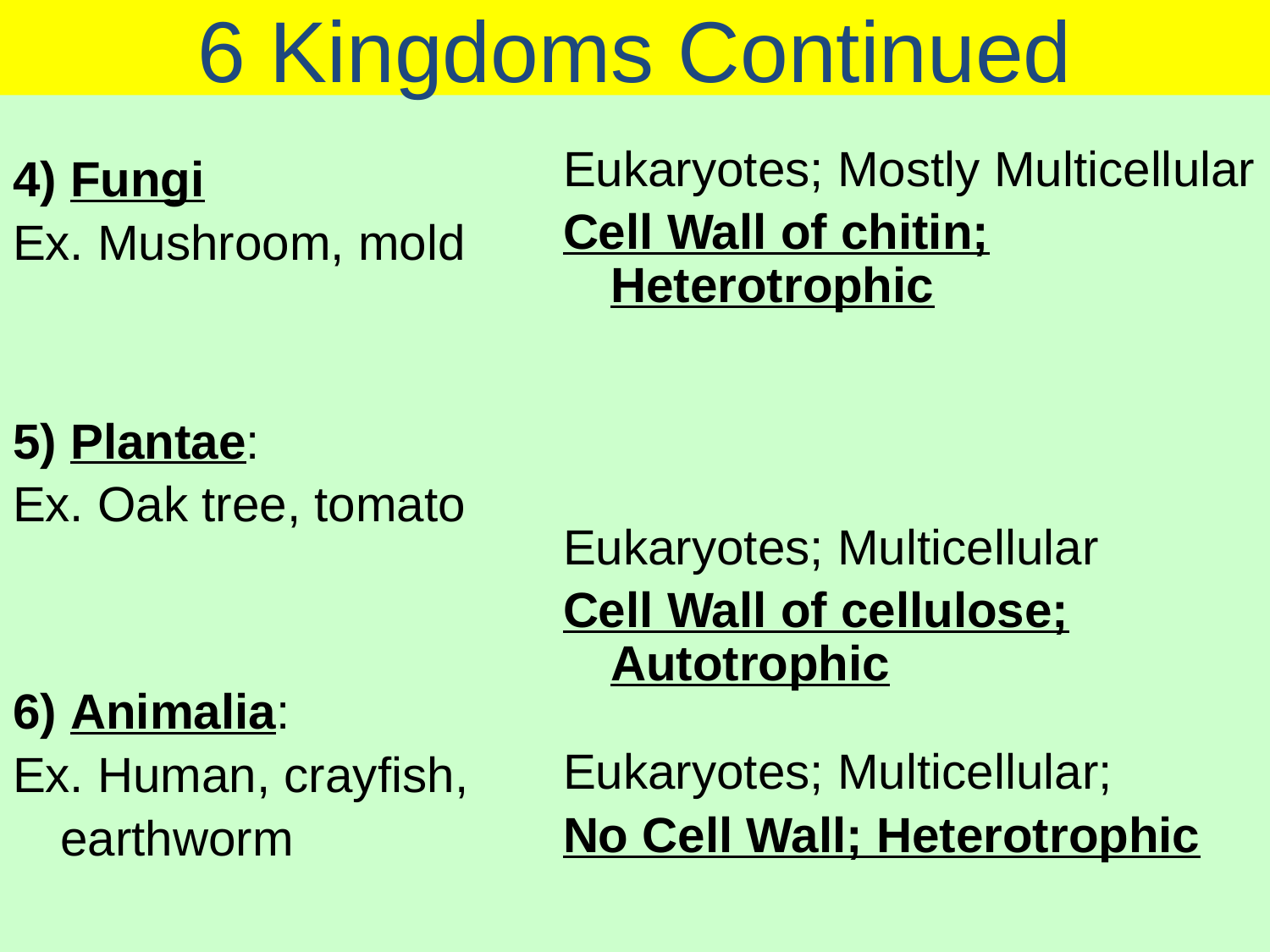

# 6 Kingdoms Continued
Eukaryotes; Mostly Multicellular
Cell Wall of chitin; Heterotrophic

Eukaryotes; Multicellular
Cell Wall of cellulose; Autotrophic

Eukaryotes; Multicellular;
No Cell Wall; Heterotrophic
4) Fungi
Ex. Mushroom, mold

5) Plantae:
Ex. Oak tree, tomato

6) Animalia:
Ex. Human, crayfish,
	earthworm